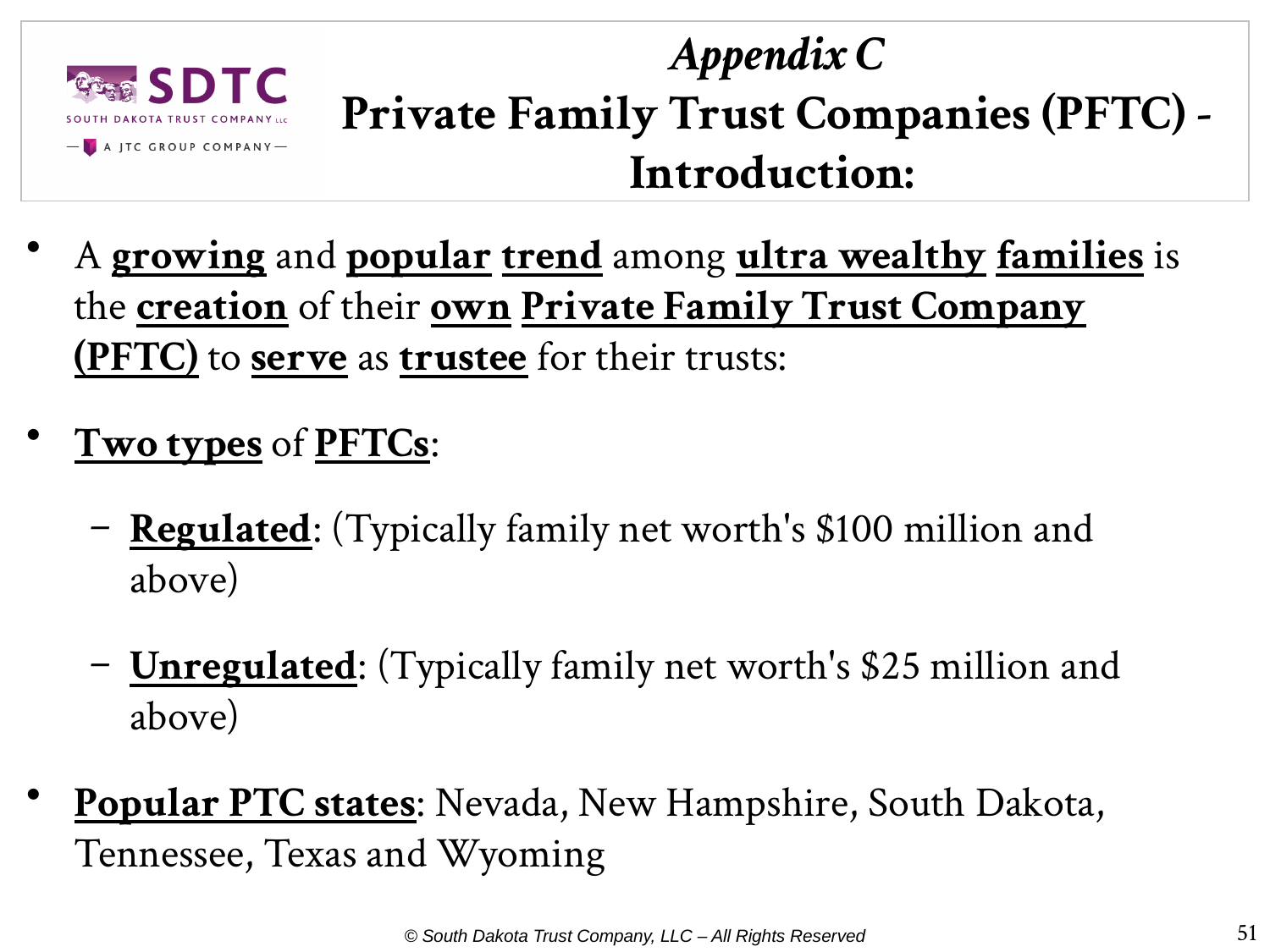

# Appendix C Private Family Trust Companies (PFTC) - Introduction:
A growing and popular trend among ultra wealthy families is the creation of their own Private Family Trust Company (PFTC) to serve as trustee for their trusts:
Two types of PFTCs:
Regulated: (Typically family net worth's $100 million and above)
Unregulated: (Typically family net worth's $25 million and above)
Popular PTC states: Nevada, New Hampshire, South Dakota, Tennessee, Texas and Wyoming

51